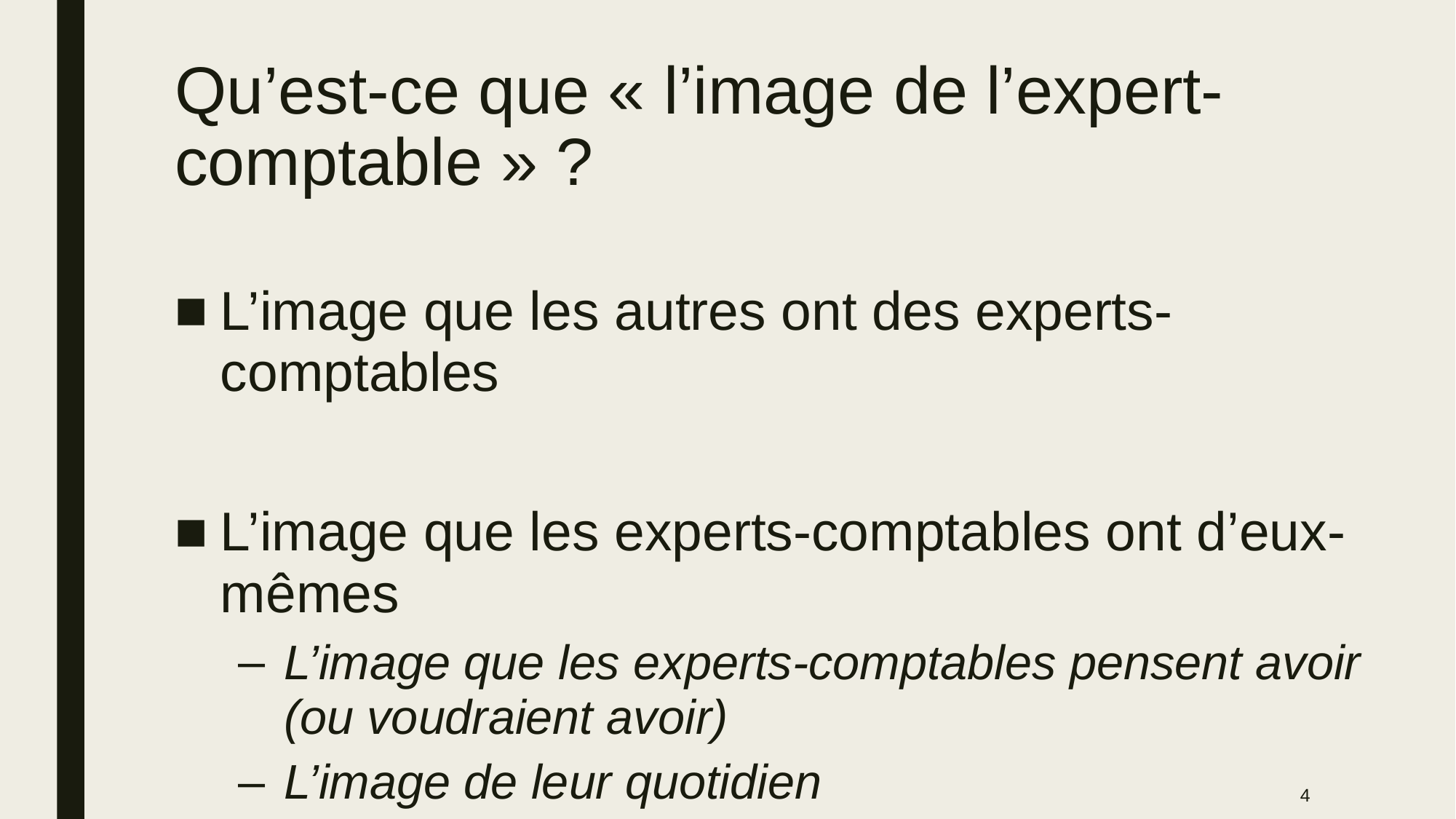

# Qu’est-ce que « l’image de l’expert-comptable » ?
L’image que les autres ont des experts-comptables

L’image que les experts-comptables ont d’eux-mêmes
L’image que les experts-comptables pensent avoir (ou voudraient avoir)
L’image de leur quotidien
4